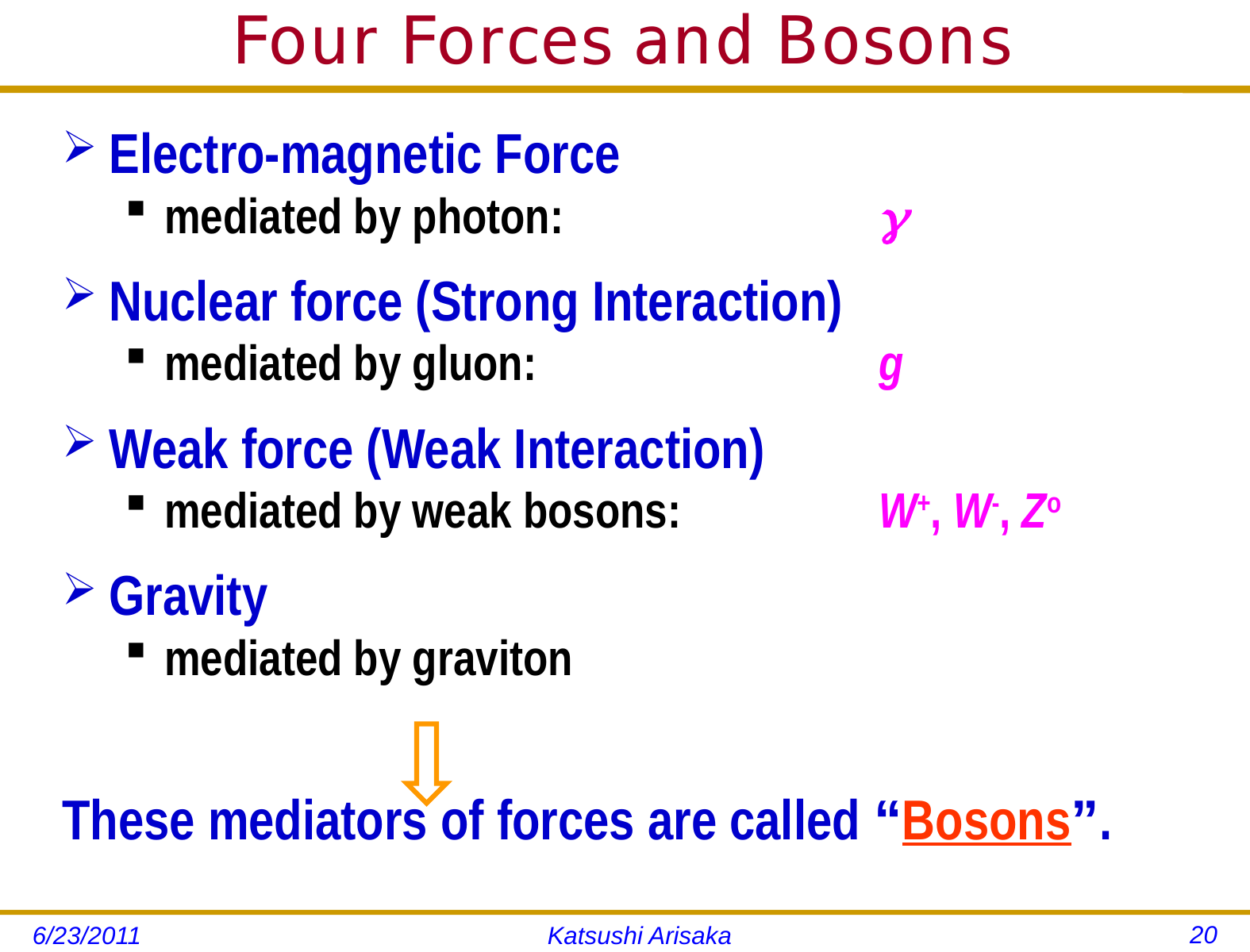

# Four Forces and Bosons
Electro-magnetic Force
mediated by photon:			γ
Nuclear force (Strong Interaction)
mediated by gluon:			g
Weak force (Weak Interaction)
mediated by weak bosons:		W+, W-, Zo
Gravity
mediated by graviton

These mediators of forces are called “Bosons”.

20
6/23/2011
Katsushi Arisaka